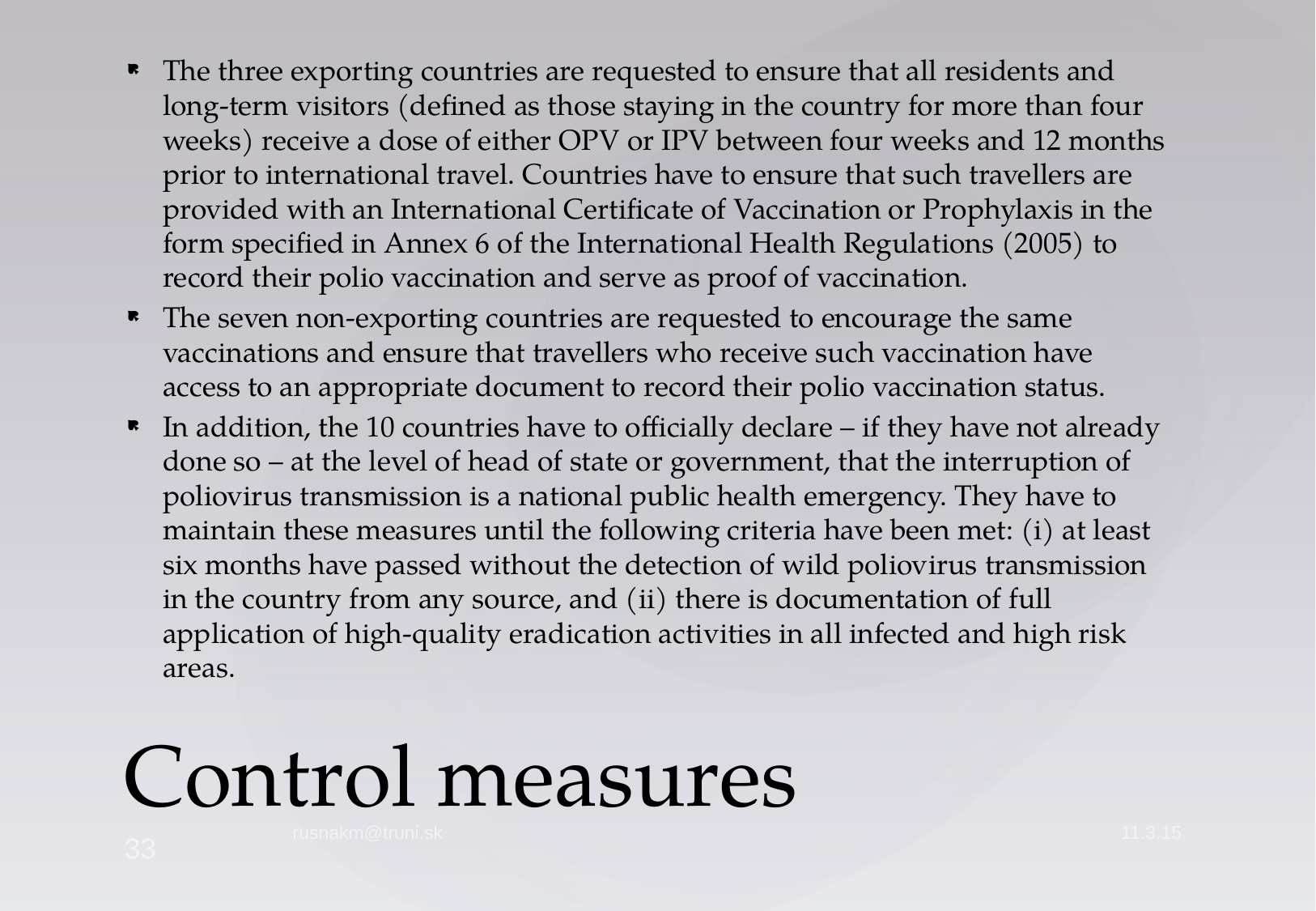

The three exporting countries are requested to ensure that all residents and long-term visitors (defined as those staying in the country for more than four weeks) receive a dose of either OPV or IPV between four weeks and 12 months prior to international travel. Countries have to ensure that such travellers are provided with an International Certificate of Vaccination or Prophylaxis in the form specified in Annex 6 of the International Health Regulations (2005) to record their polio vaccination and serve as proof of vaccination.
The seven non-exporting countries are requested to encourage the same vaccinations and ensure that travellers who receive such vaccination have access to an appropriate document to record their polio vaccination status.
In addition, the 10 countries have to officially declare – if they have not already done so – at the level of head of state or government, that the interruption of poliovirus transmission is a national public health emergency. They have to maintain these measures until the following criteria have been met: (i) at least six months have passed without the detection of wild poliovirus transmission in the country from any source, and (ii) there is documentation of full application of high-quality eradication activities in all infected and high risk areas.
# Control measures
rusnakm@truni.sk
11.3.15
33